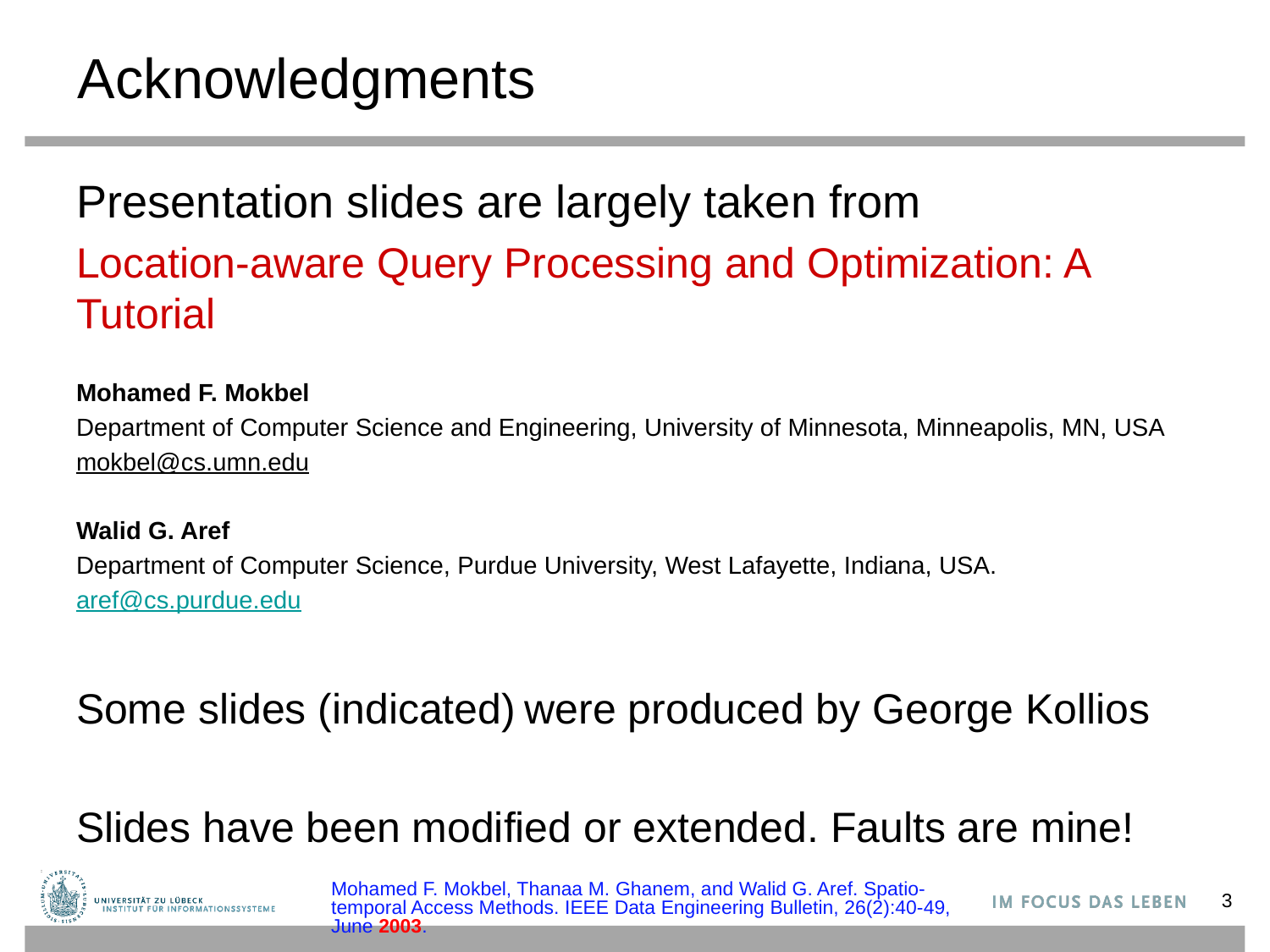

# Acknowledgments
Presentation slides are largely taken from
Location-aware Query Processing and Optimization: A Tutorial

Mohamed F. Mokbel
Department of Computer Science and Engineering, University of Minnesota, Minneapolis, MN, USA
mokbel@cs.umn.edu

Walid G. Aref
Department of Computer Science, Purdue University, West Lafayette, Indiana, USA.
aref@cs.purdue.edu

Some slides (indicated) were produced by George Kollios

Slides have been modified or extended. Faults are mine!

Mohamed F. Mokbel, Thanaa M. Ghanem, and Walid G. Aref. Spatio-temporal Access Methods. IEEE Data Engineering Bulletin, 26(2):40-49, June 2003.
3